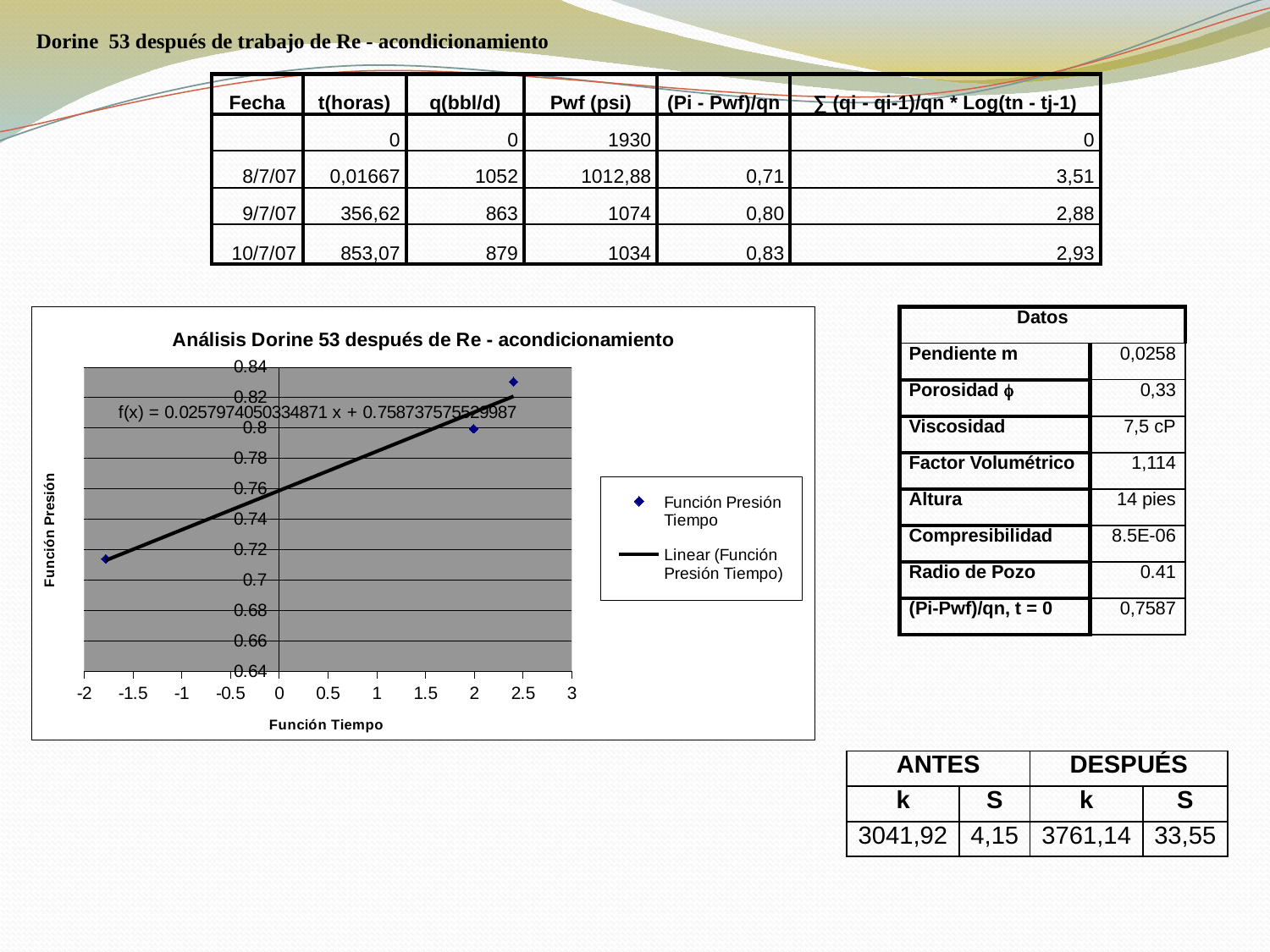

Dorine  53 después de trabajo de Re - acondicionamiento
| Fecha | t(horas) | q(bbl/d) | Pwf (psi) | (Pi - Pwf)/qn | ∑ (qi - qi-1)/qn \* Log(tn - tj-1) |
| --- | --- | --- | --- | --- | --- |
|  | 0 | 0 | 1930 |  | 0 |
| 8/7/07 | 0,01667 | 1052 | 1012,88 | 0,71 | 3,51 |
| 9/7/07 | 356,62 | 863 | 1074 | 0,80 | 2,88 |
| 10/7/07 | 853,07 | 879 | 1034 | 0,83 | 2,93 |

### Chart: Análisis Dorine 53 después de Re - acondicionamiento

| Category |  |
|---|---|
| Datos |  |
| --- | --- |
| Pendiente m | 0,0258 |
| Porosidad φ | 0,33 |
| Viscosidad | 7,5 cP |
| Factor Volumétrico | 1,114 |
| Altura | 14 pies |
| Compresibilidad | 8.5E-06 |
| Radio de Pozo | 0.41 |
| (Pi-Pwf)/qn, t = 0 | 0,7587 |
| ANTES |  | DESPUÉS |  |
| --- | --- | --- | --- |
| k | S | k | S |
| 3041,92 | 4,15 | 3761,14 | 33,55 |